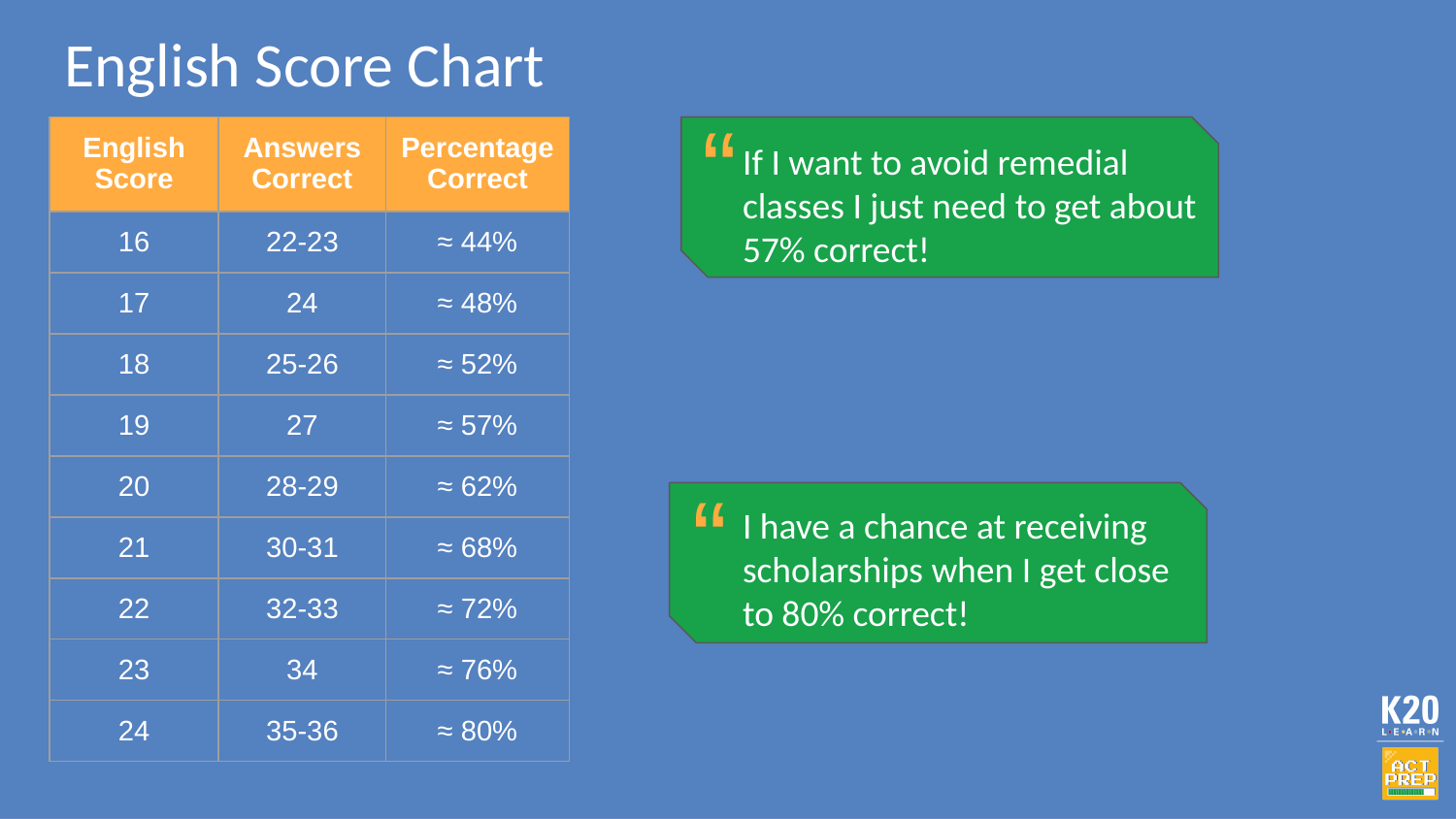

# English Score Chart
“
| English Score | Answers Correct | Percentage Correct |
| --- | --- | --- |
| 16 | 22-23 | ≈ 44% |
| 17 | 24 | ≈ 48% |
| 18 | 25-26 | ≈ 52% |
| 19 | 27 | ≈ 57% |
| 20 | 28-29 | ≈ 62% |
| 21 | 30-31 | ≈ 68% |
| 22 | 32-33 | ≈ 72% |
| 23 | 34 | ≈ 76% |
| 24 | 35-36 | ≈ 80% |

If I want to avoid remedial classes I just need to get about 57% correct!
“

I have a chance at receiving scholarships when I get close to 80% correct!